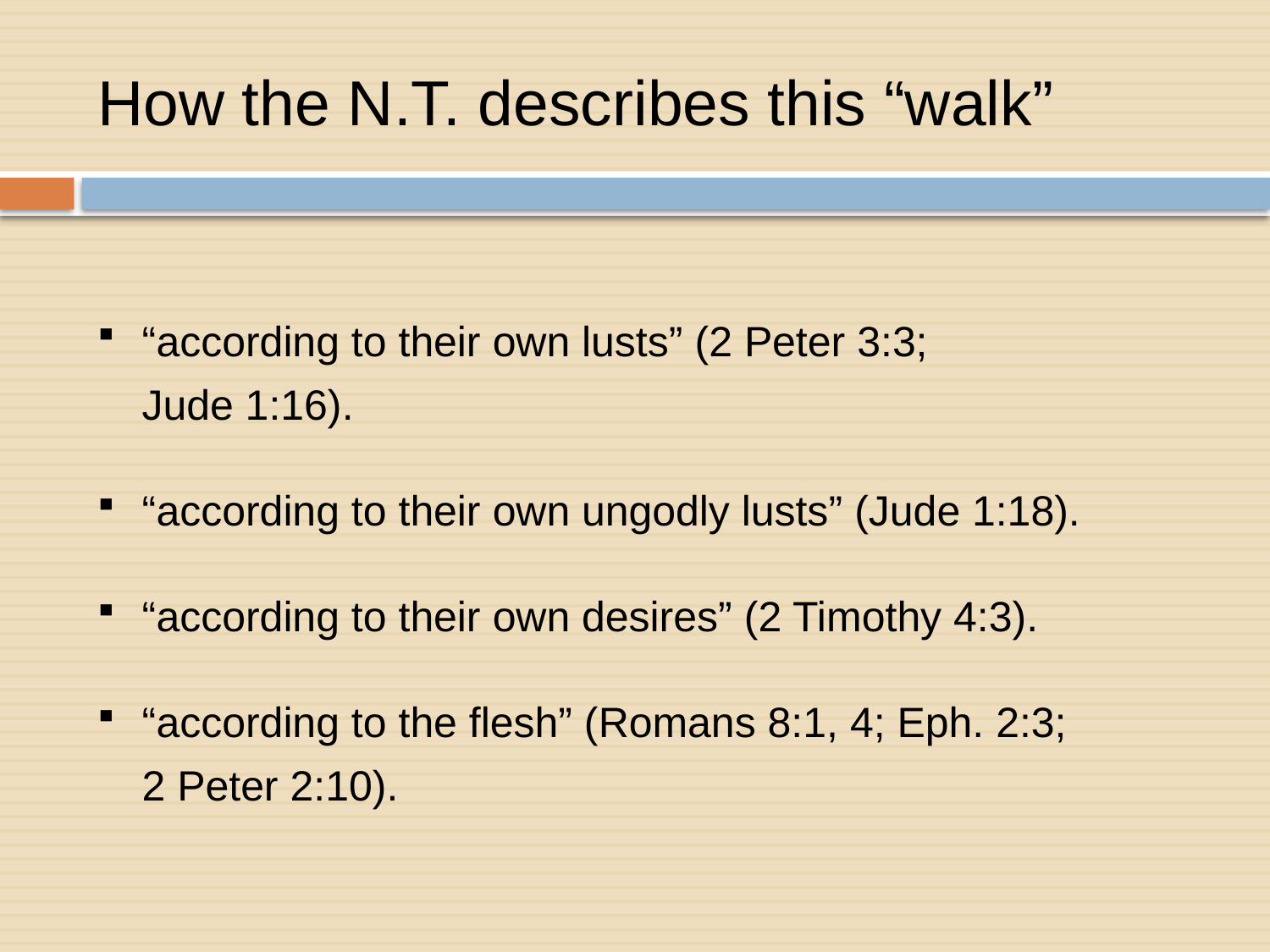

# How the N.T. describes this “walk”
“according to their own lusts” (2 Peter 3:3;
Jude 1:16).
“according to their own ungodly lusts” (Jude 1:18).
“according to their own desires” (2 Timothy 4:3).
“according to the flesh” (Romans 8:1, 4; Eph. 2:3;
2 Peter 2:10).